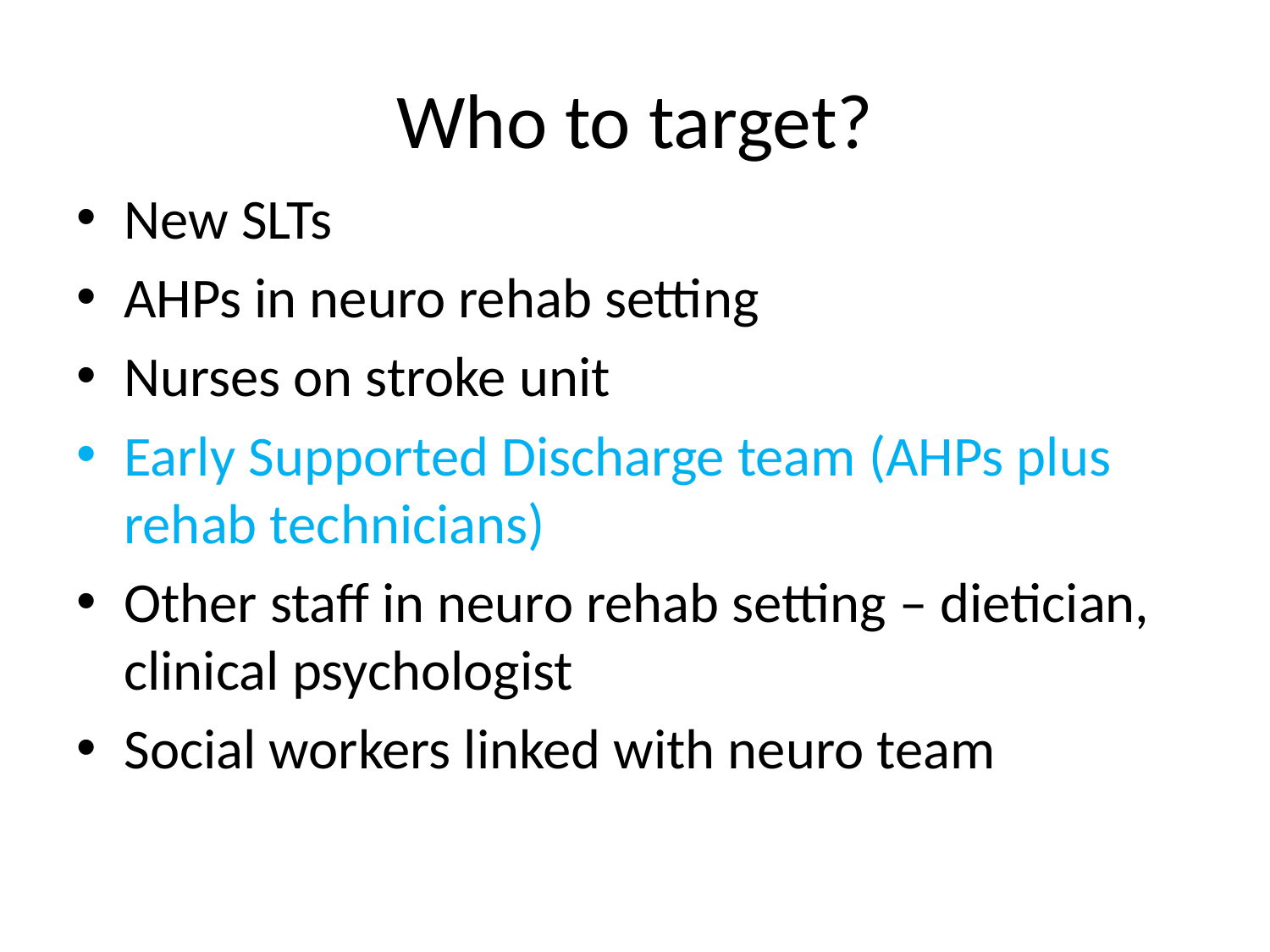

# Who to target?
New SLTs
AHPs in neuro rehab setting
Nurses on stroke unit
Early Supported Discharge team (AHPs plus rehab technicians)
Other staff in neuro rehab setting – dietician, clinical psychologist
Social workers linked with neuro team